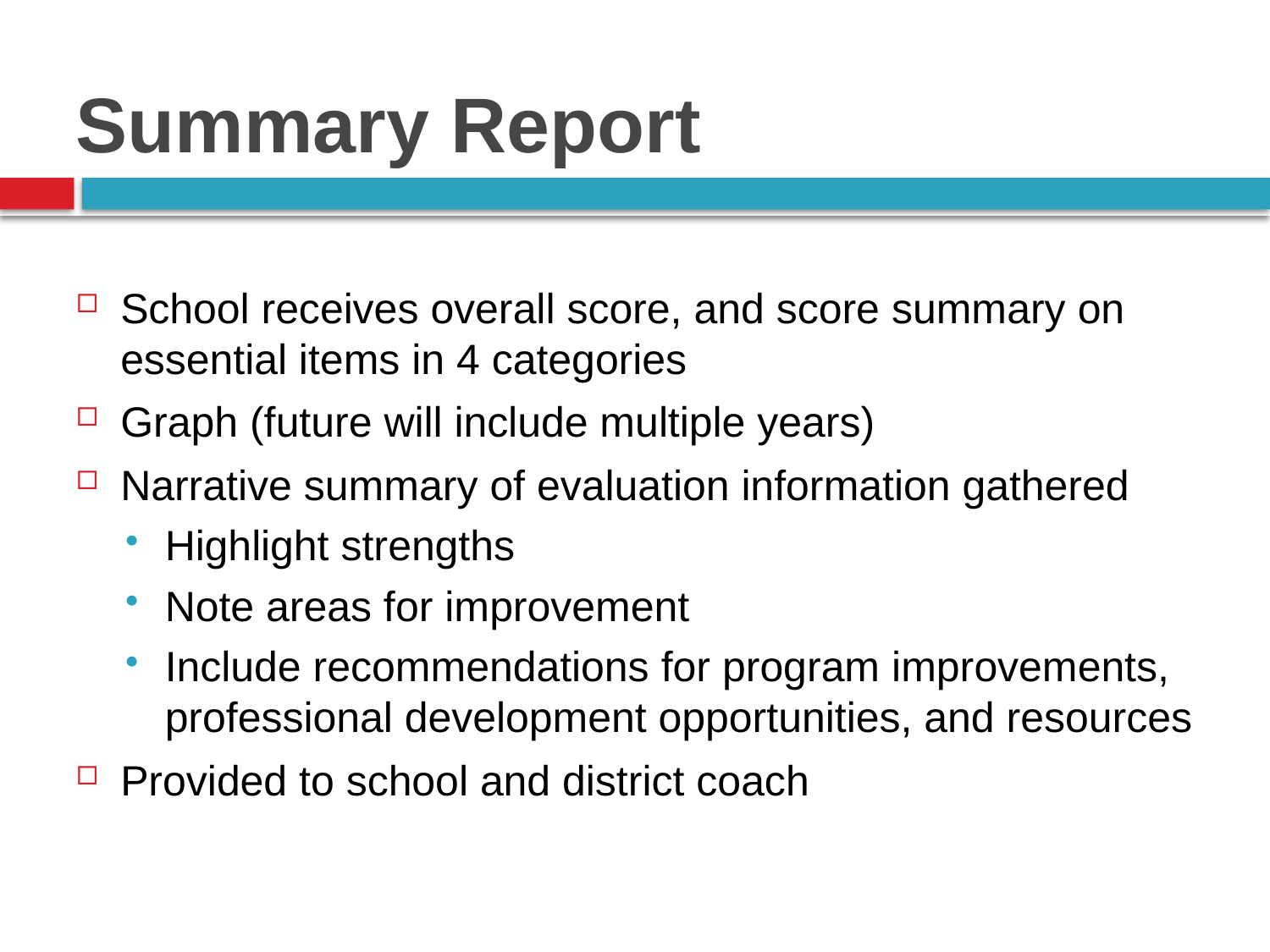

# Summary Report
School receives overall score, and score summary on essential items in 4 categories
Graph (future will include multiple years)
Narrative summary of evaluation information gathered
Highlight strengths
Note areas for improvement
Include recommendations for program improvements, professional development opportunities, and resources
Provided to school and district coach